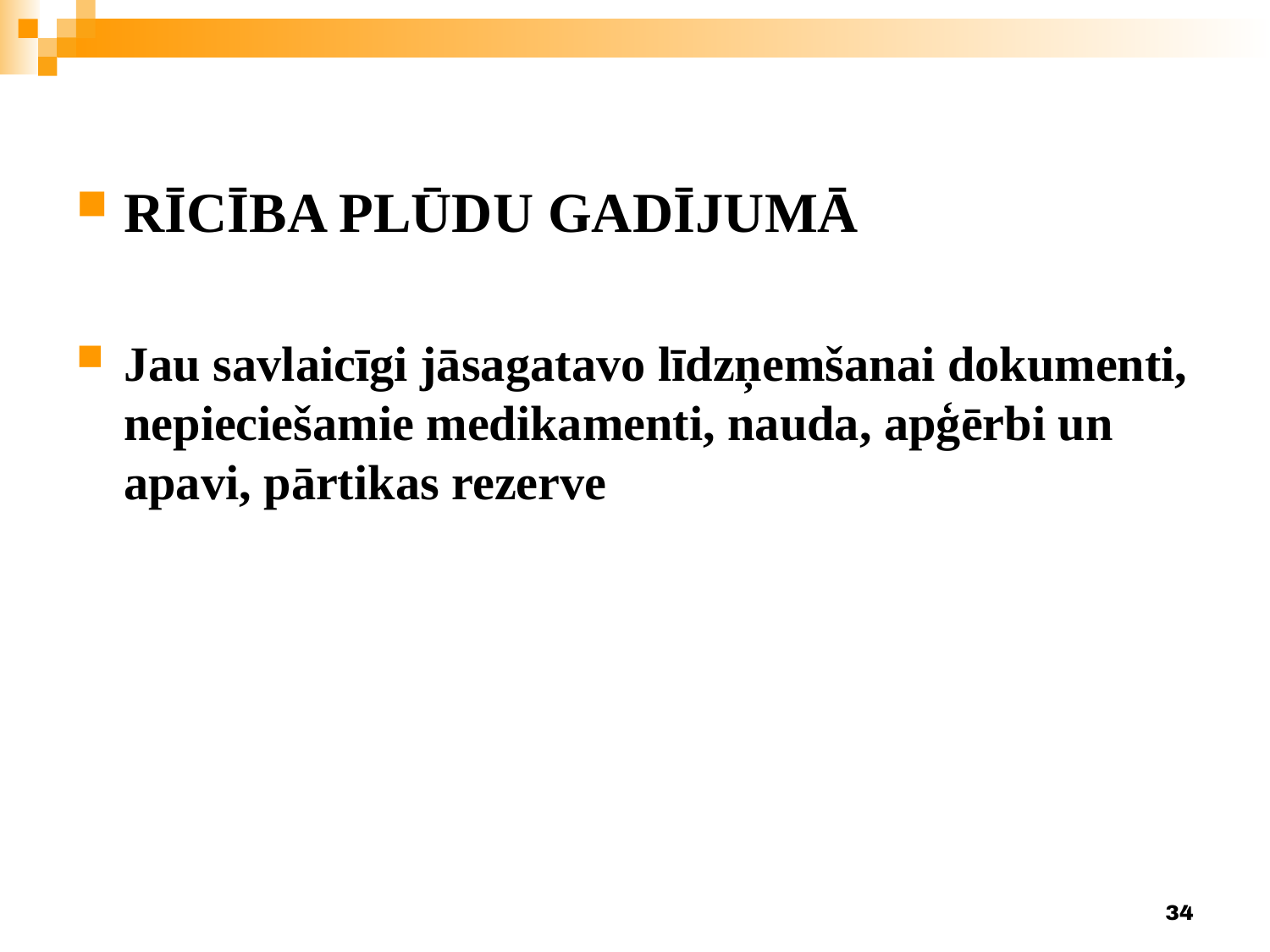

RĪCĪBA PLŪDU GADĪJUMĀ

Jau savlaicīgi jāsagatavo līdzņemšanai dokumenti, nepieciešamie medikamenti, nauda, apģērbi un apavi, pārtikas rezerve
34